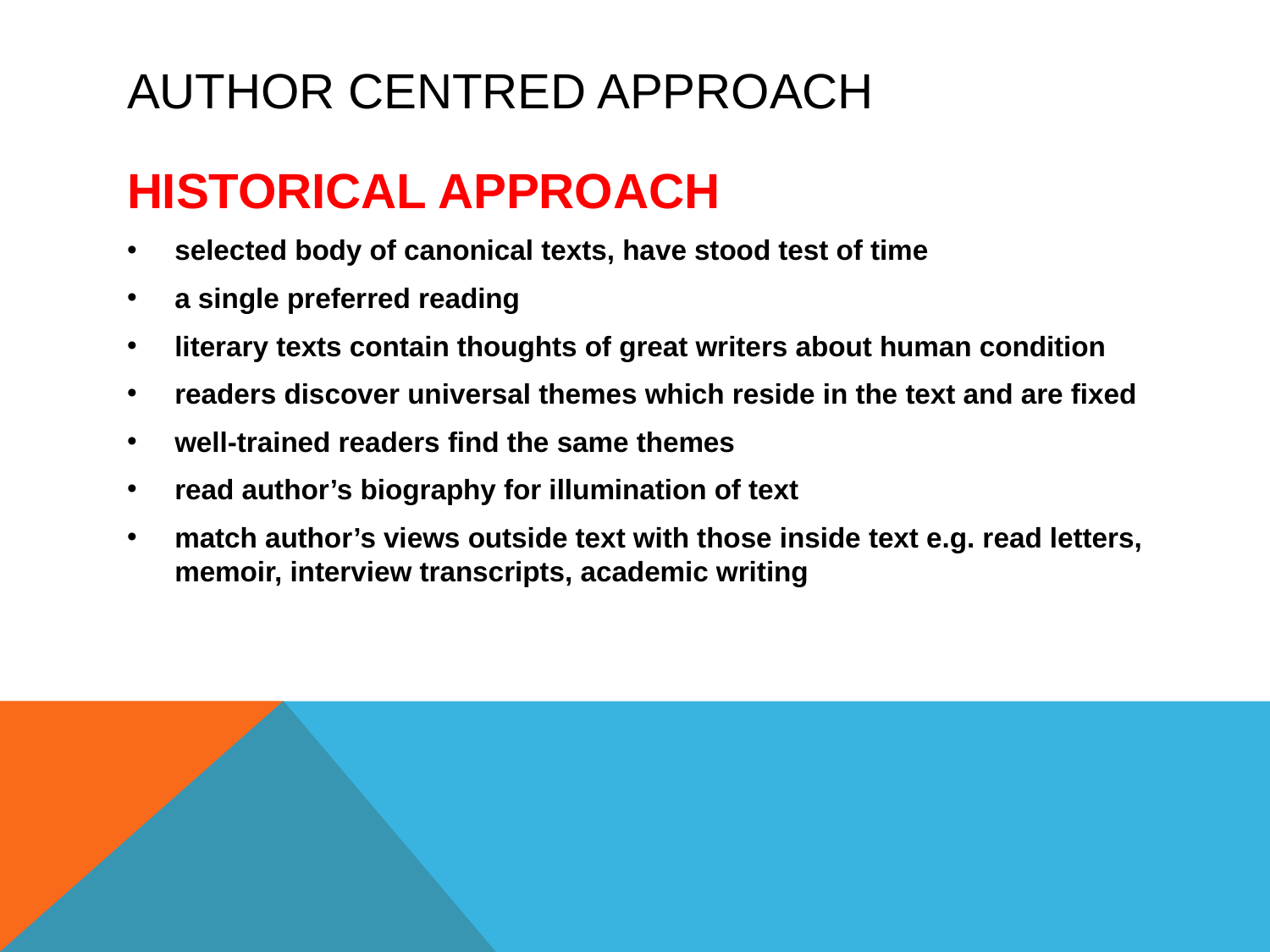

# Author centred approach
HISTORICAL APPROACH
selected body of canonical texts, have stood test of time
a single preferred reading
literary texts contain thoughts of great writers about human condition
readers discover universal themes which reside in the text and are fixed
well-trained readers find the same themes
read author’s biography for illumination of text
match author’s views outside text with those inside text e.g. read letters, memoir, interview transcripts, academic writing